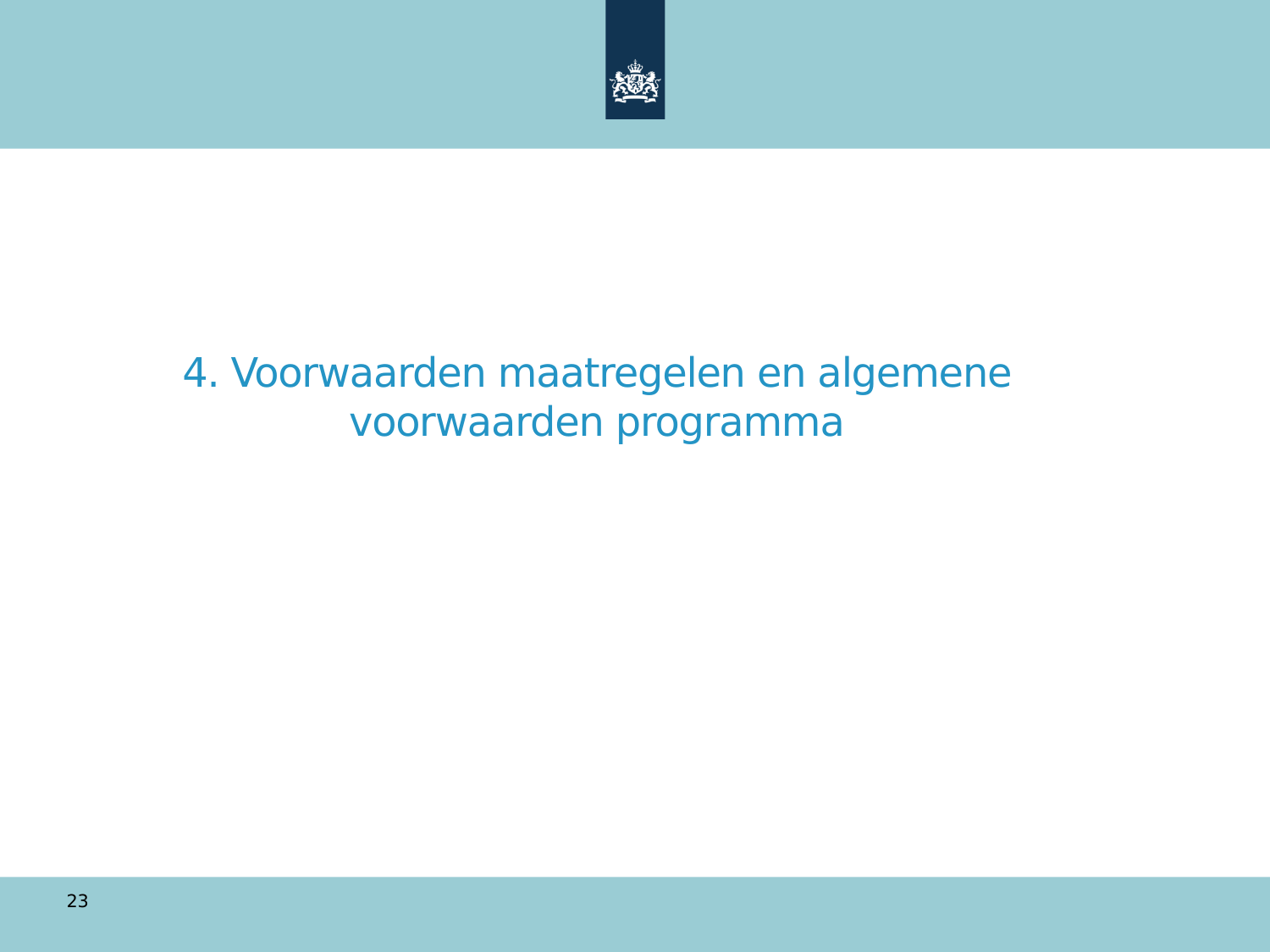

#

4. Voorwaarden maatregelen en algemene voorwaarden programma
23